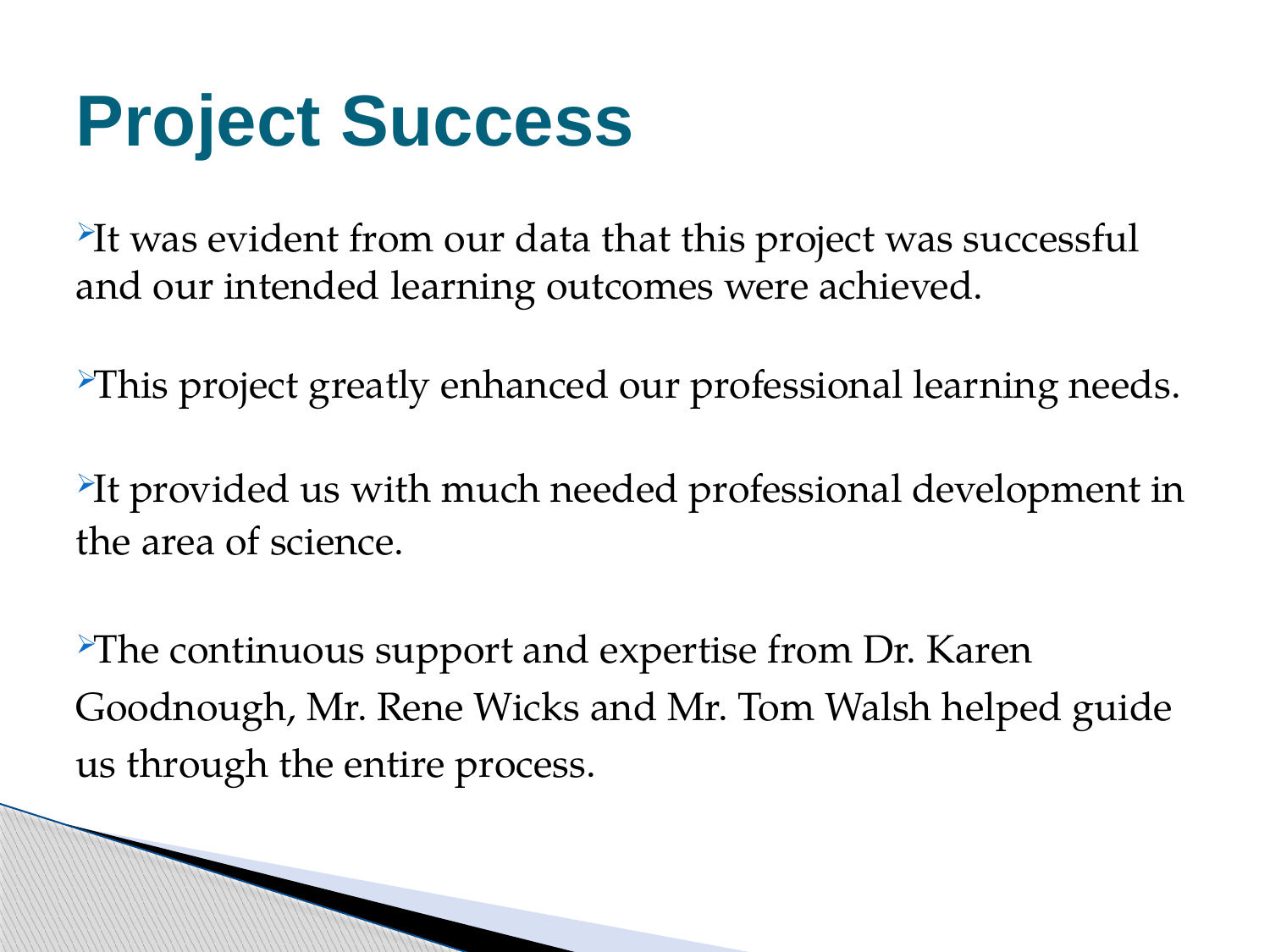

# Project Success
It was evident from our data that this project was successful and our intended learning outcomes were achieved.

This project greatly enhanced our professional learning needs.

It provided us with much needed professional development in the area of science.

The continuous support and expertise from Dr. Karen Goodnough, Mr. Rene Wicks and Mr. Tom Walsh helped guide us through the entire process.